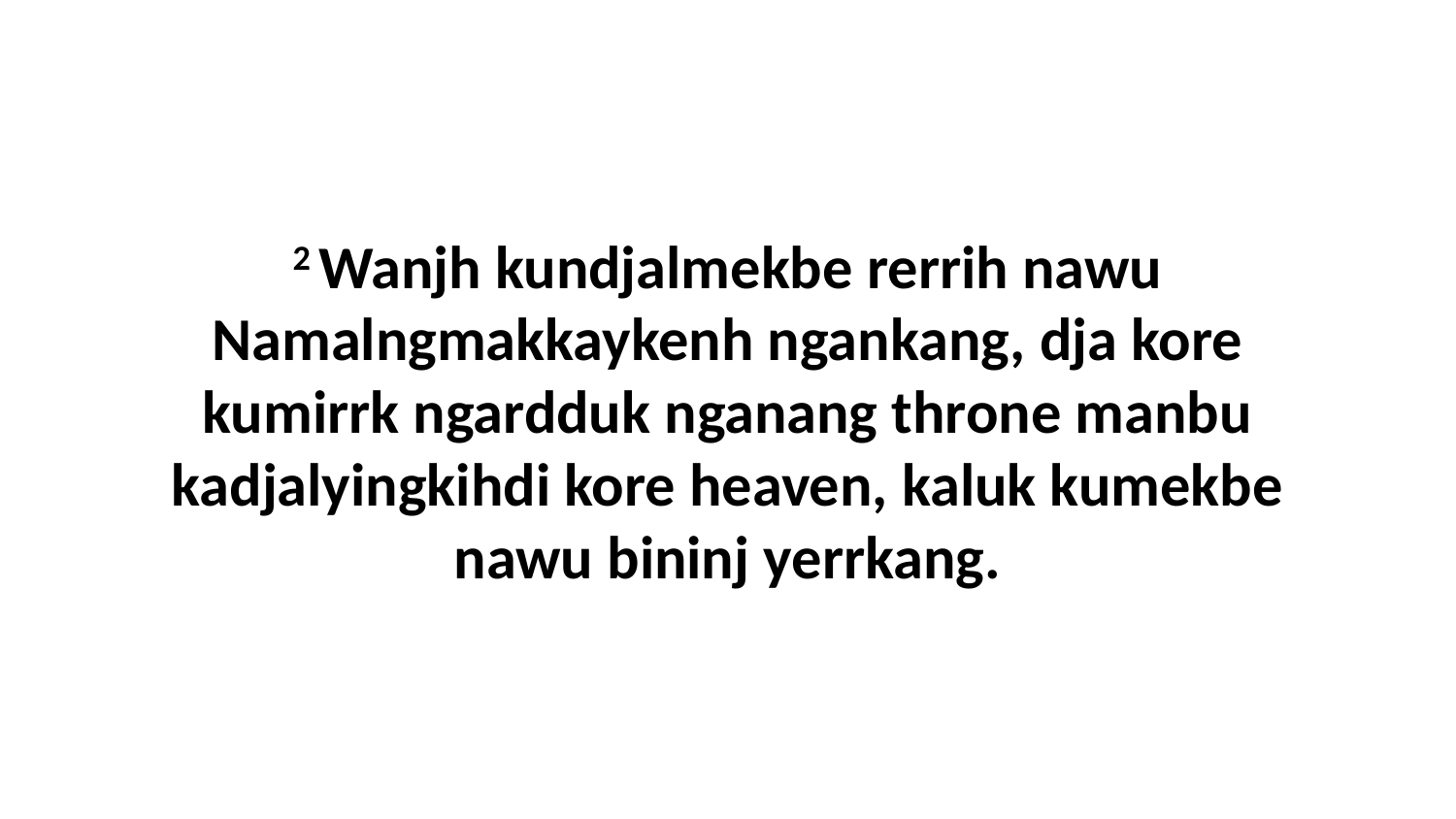

2 Wanjh kundjalmekbe rerrih nawu Namalngmakkaykenh ngankang, dja kore kumirrk ngardduk nganang throne manbu kadjalyingkihdi kore heaven, kaluk kumekbe nawu bininj yerrkang.